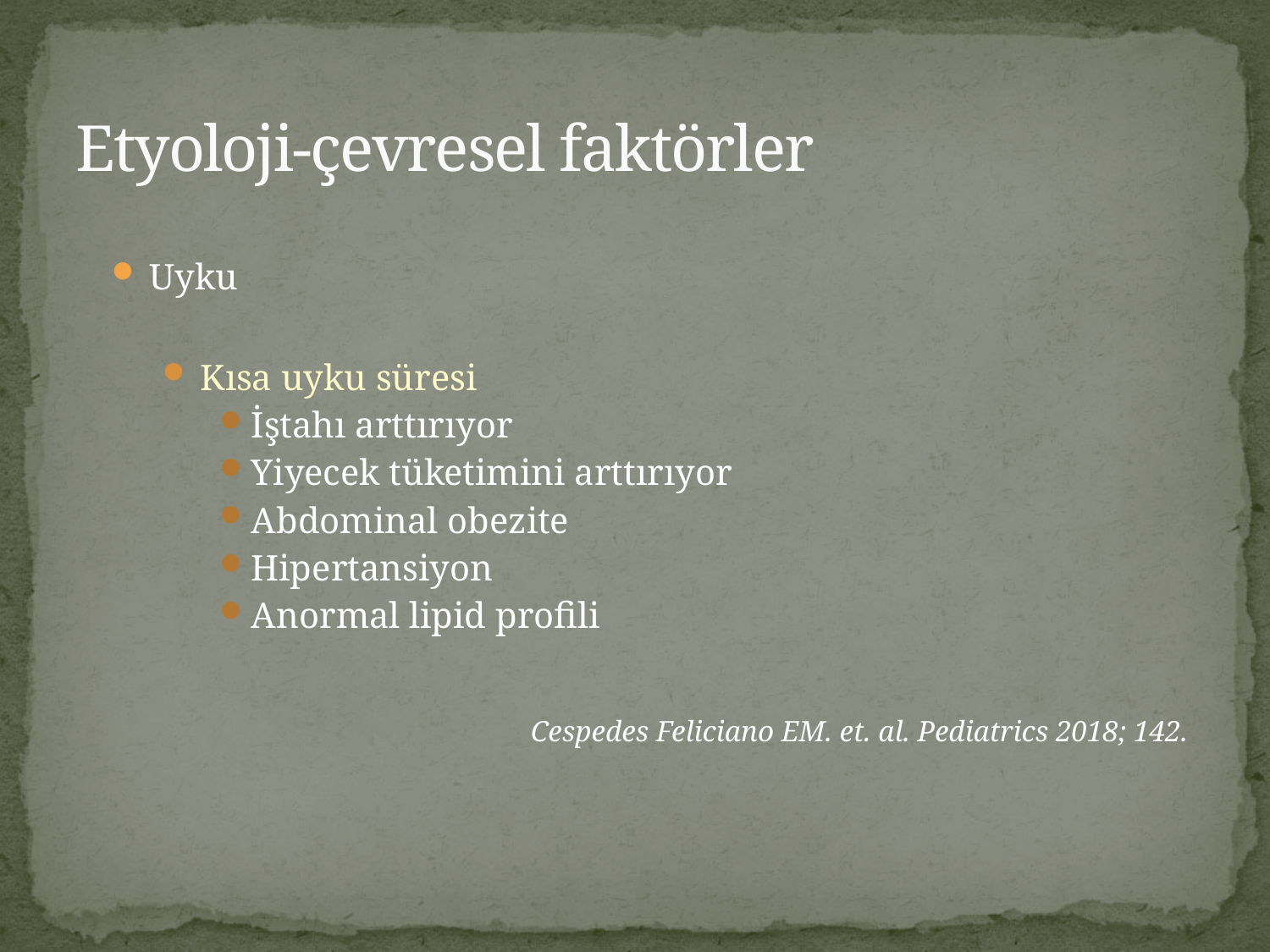

# Etyoloji-çevresel faktörler
Uyku

Kısa uyku süresi
İştahı arttırıyor
Yiyecek tüketimini arttırıyor
Abdominal obezite
Hipertansiyon
Anormal lipid profili

				Cespedes Feliciano EM. et. al. Pediatrics 2018; 142.